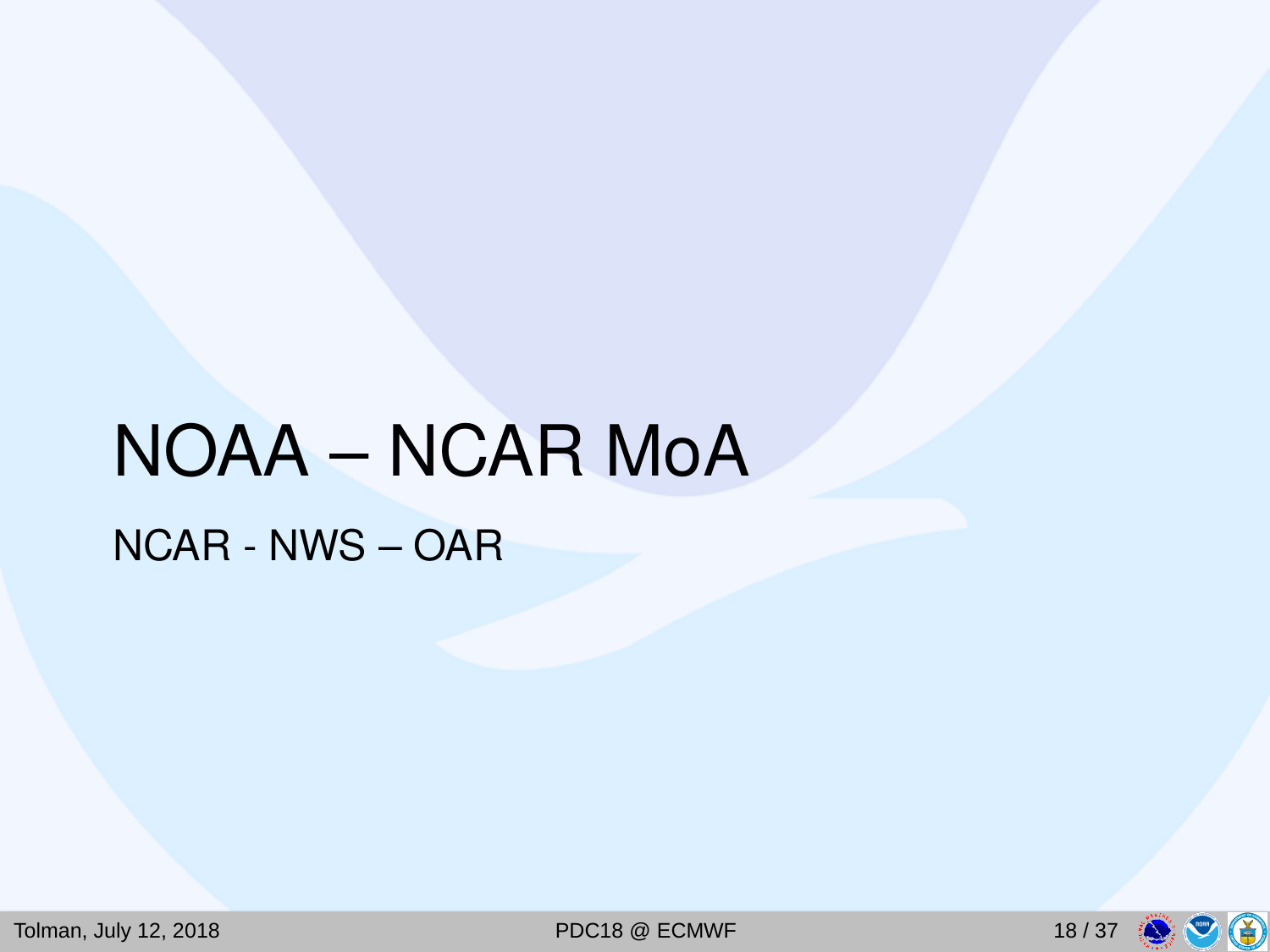

NOAA – NCAR MoA
NCAR - NWS – OAR